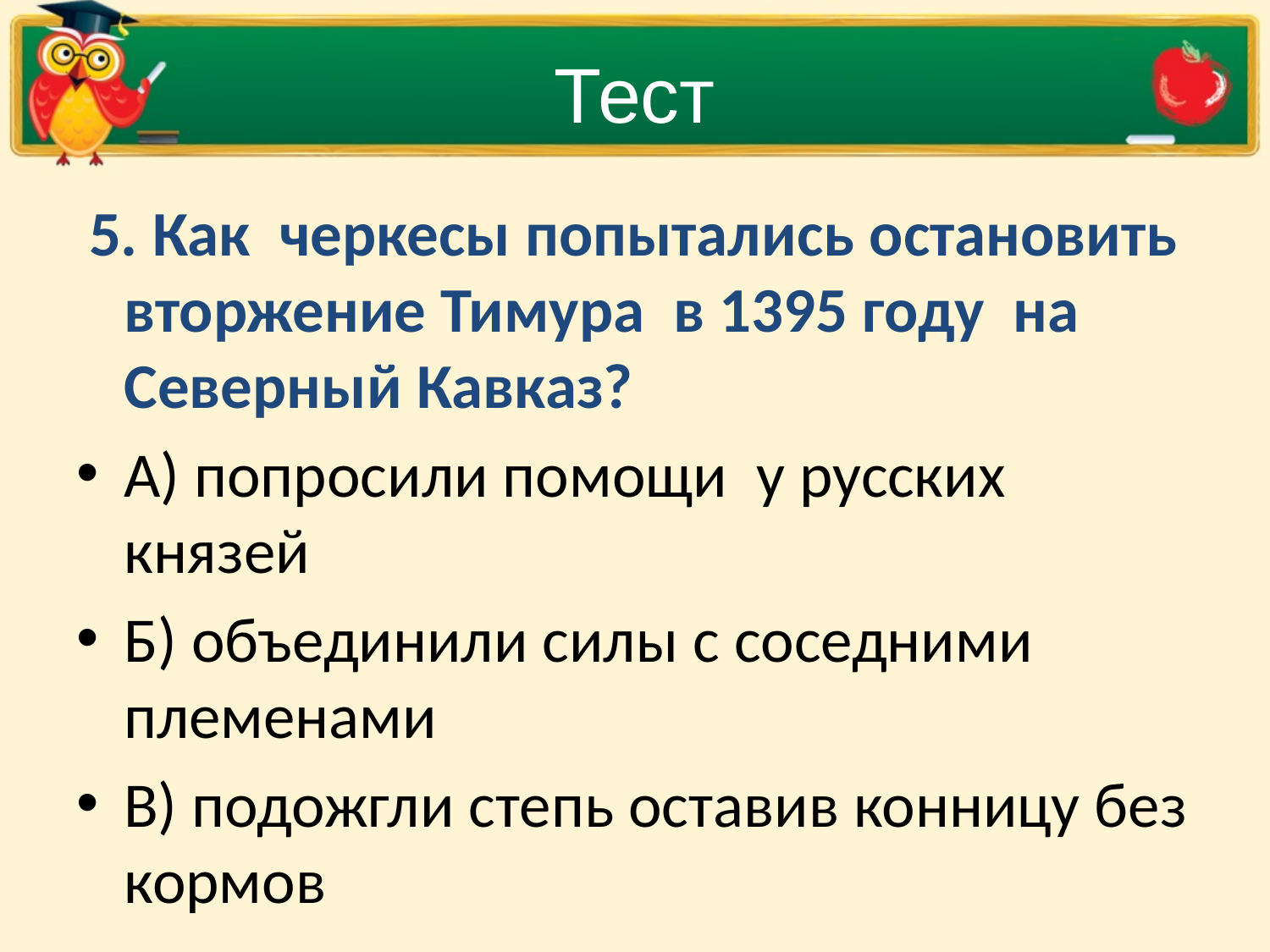

# Тест
 5. Как  черкесы попытались остановить  вторжение Тимура  в 1395 году  на Северный Кавказ?
А) попросили помощи  у русских князей
Б) объединили силы с соседними племенами
В) подожгли степь оставив конницу без кормов